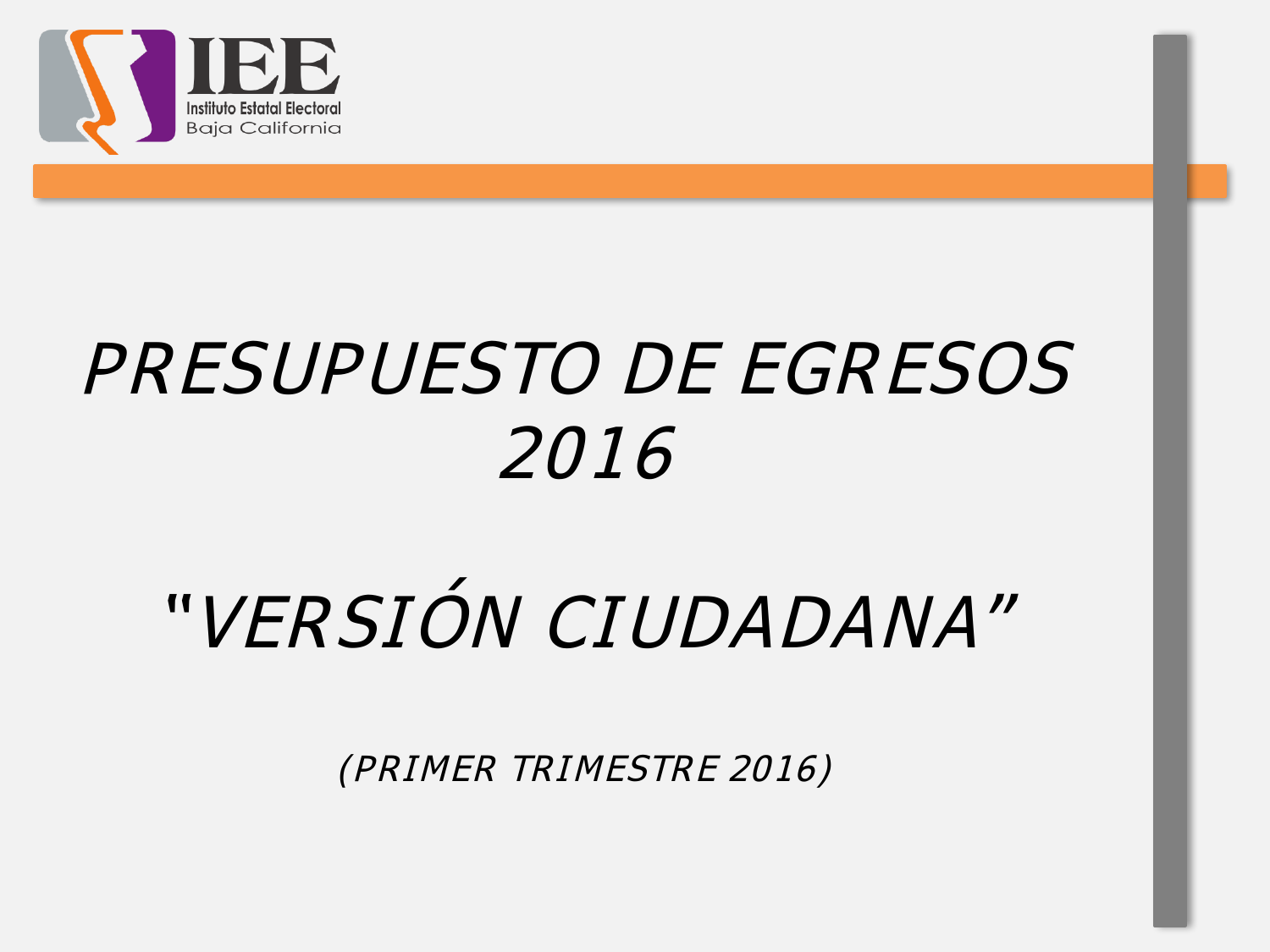

PRESUPUESTO DE EGRESOS
2016
“VERSIÓN CIUDADANA”

(PRIMER TRIMESTRE 2016)